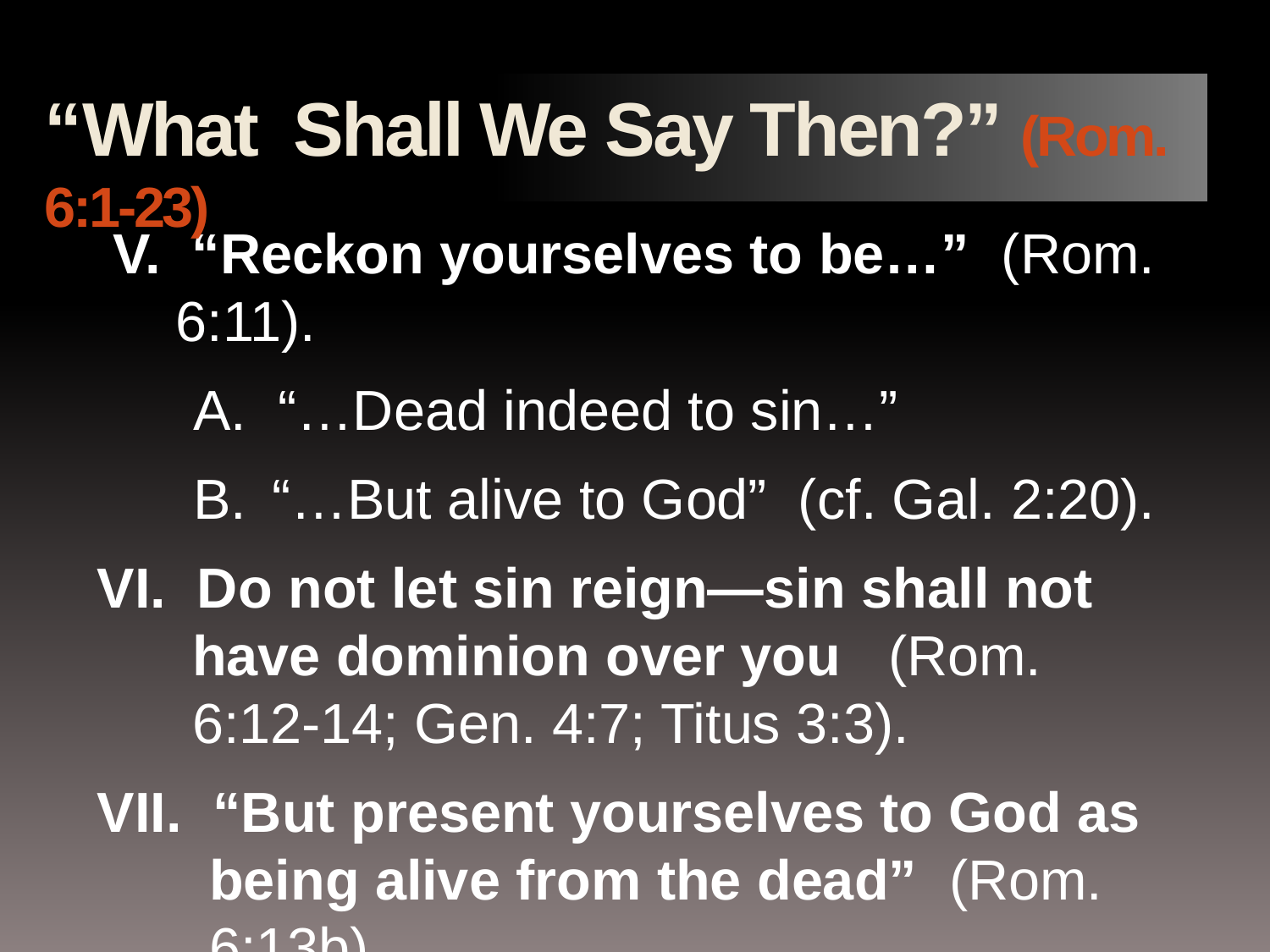

“What  Shall We Say Then?” (Rom. 6:1-23)
 V.  “Reckon yourselves to be…”  (Rom. 6:11).
A.  “…Dead indeed to sin…”
“…But alive to God”  (cf. Gal. 2:20).
VI.  Do not let sin reign—sin shall not have dominion over you   (Rom. 6:12-14; Gen. 4:7; Titus 3:3).
VII.  “But present yourselves to God as being alive from the dead”  (Rom. 6:13b).